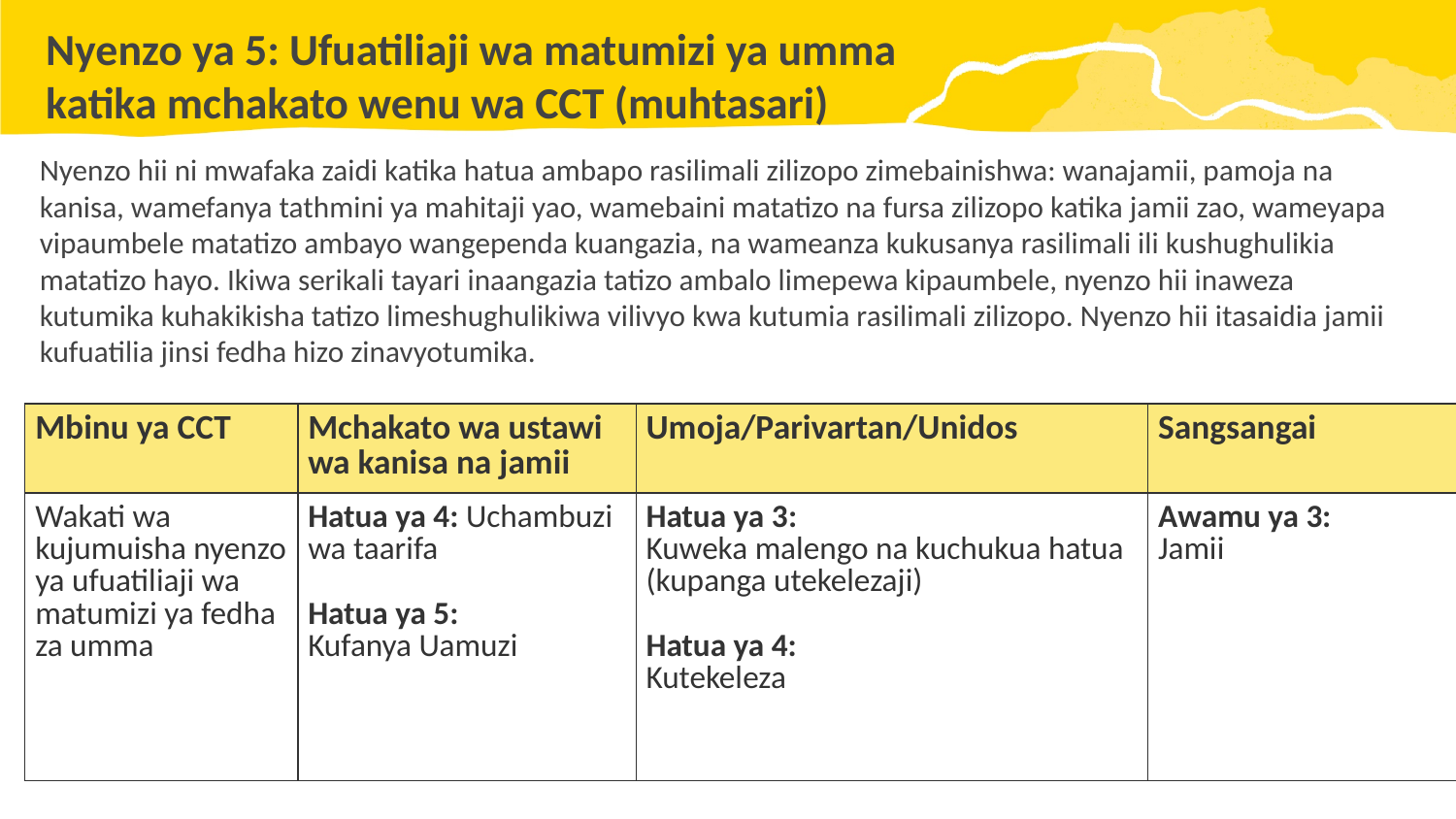

# Nyenzo ya 5: Ufuatiliaji wa matumizi ya umma katika mchakato wenu wa CCT (muhtasari)

Nyenzo hii ni mwafaka zaidi katika hatua ambapo rasilimali zilizopo zimebainishwa: wanajamii, pamoja na kanisa, wamefanya tathmini ya mahitaji yao, wamebaini matatizo na fursa zilizopo katika jamii zao, wameyapa vipaumbele matatizo ambayo wangependa kuangazia, na wameanza kukusanya rasilimali ili kushughulikia matatizo hayo. Ikiwa serikali tayari inaangazia tatizo ambalo limepewa kipaumbele, nyenzo hii inaweza kutumika kuhakikisha tatizo limeshughulikiwa vilivyo kwa kutumia rasilimali zilizopo. Nyenzo hii itasaidia jamii kufuatilia jinsi fedha hizo zinavyotumika.

| Mbinu ya CCT | Mchakato wa ustawi wa kanisa na jamii | Umoja/Parivartan/Unidos | Sangsangai |
| --- | --- | --- | --- |
| Wakati wa kujumuisha nyenzo ya ufuatiliaji wa matumizi ya fedha za umma | Hatua ya 4: Uchambuzi wa taarifa Hatua ya 5: Kufanya Uamuzi | Hatua ya 3: Kuweka malengo na kuchukua hatua (kupanga utekelezaji) Hatua ya 4: Kutekeleza | Awamu ya 3: Jamii |